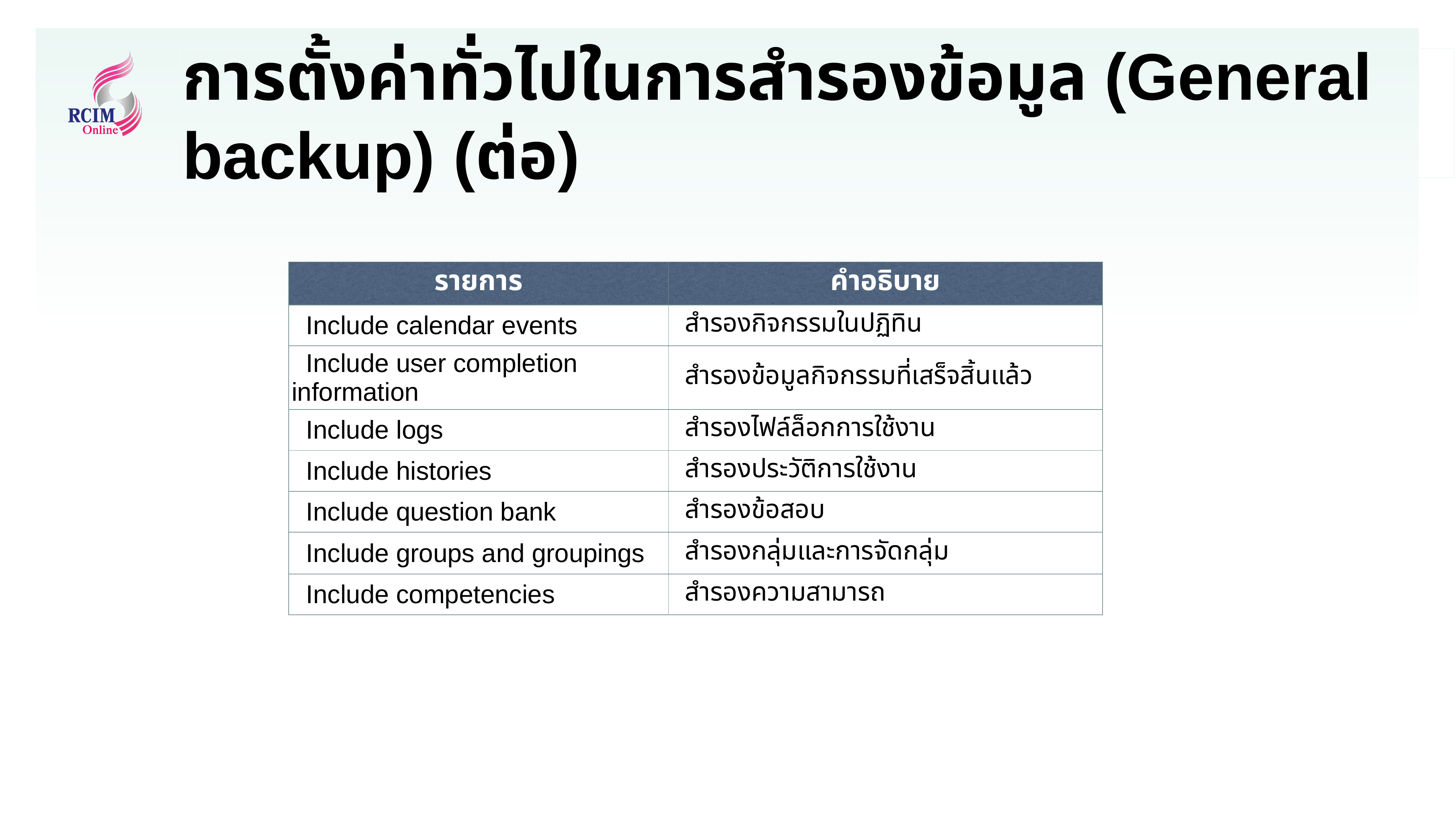

# การตั้งค่าทั่วไปในการสำรองข้อมูล (General backup) (ต่อ)
| รายการ | คำอธิบาย |
| --- | --- |
| Include calendar events | สำรองกิจกรรมในปฏิทิน |
| Include user completion information | สำรองข้อมูลกิจกรรมที่เสร็จสิ้นแล้ว |
| Include logs | สำรองไฟล์ล็อกการใช้งาน |
| Include histories | สำรองประวัติการใช้งาน |
| Include question bank | สำรองข้อสอบ |
| Include groups and groupings | สำรองกลุ่มและการจัดกลุ่ม |
| Include competencies | สำรองความสามารถ |
5